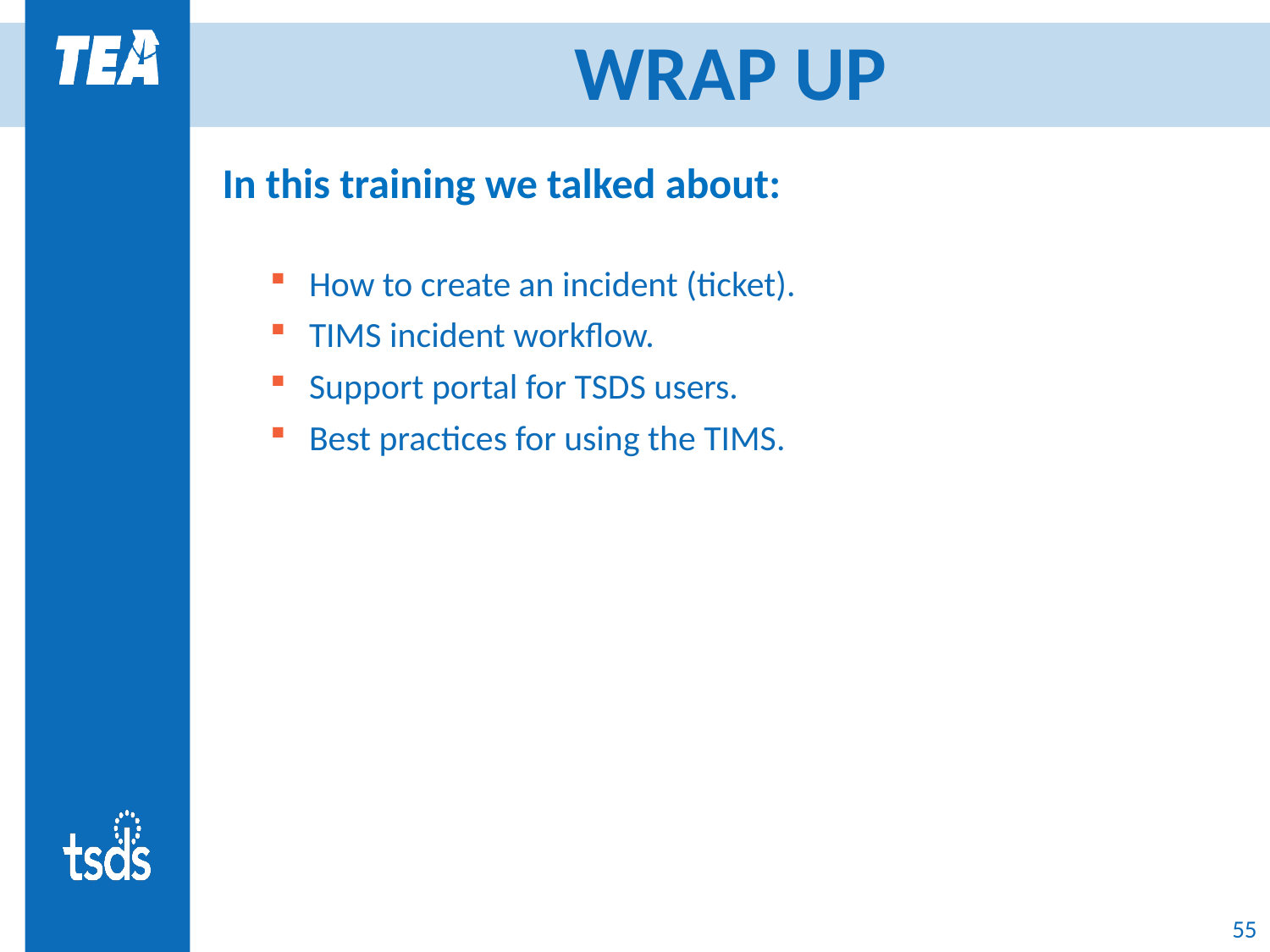

# WRAP UP
In this training we talked about:

How to create an incident (ticket).
TIMS incident workflow.
Support portal for TSDS users.
Best practices for using the TIMS.

55